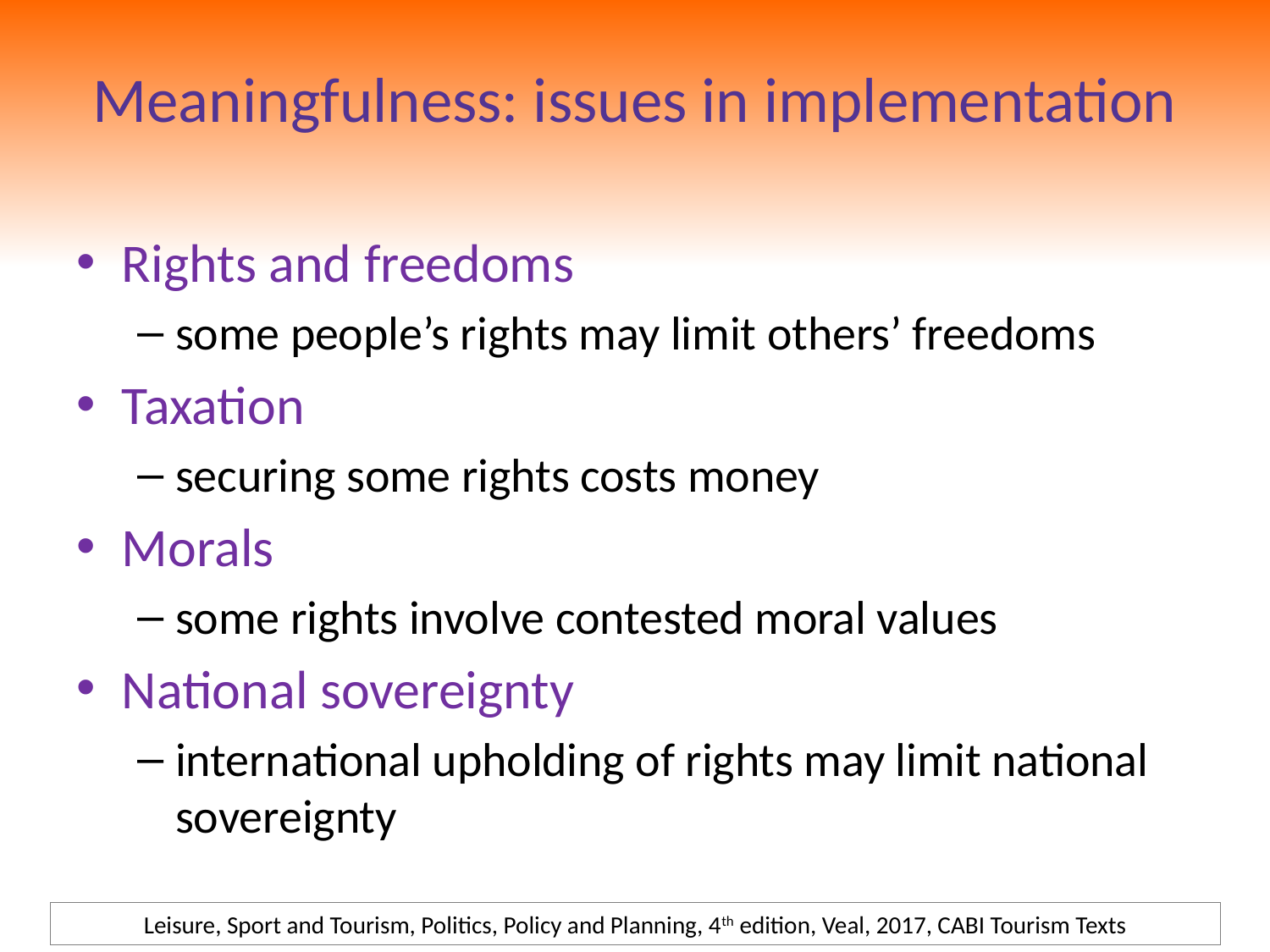

# Meaningfulness: issues in implementation
Rights and freedoms
some people’s rights may limit others’ freedoms
Taxation
securing some rights costs money
Morals
some rights involve contested moral values
National sovereignty
international upholding of rights may limit national sovereignty
Leisure, Sport and Tourism, Politics, Policy and Planning, 4th edition, Veal, 2017, CABI Tourism Texts